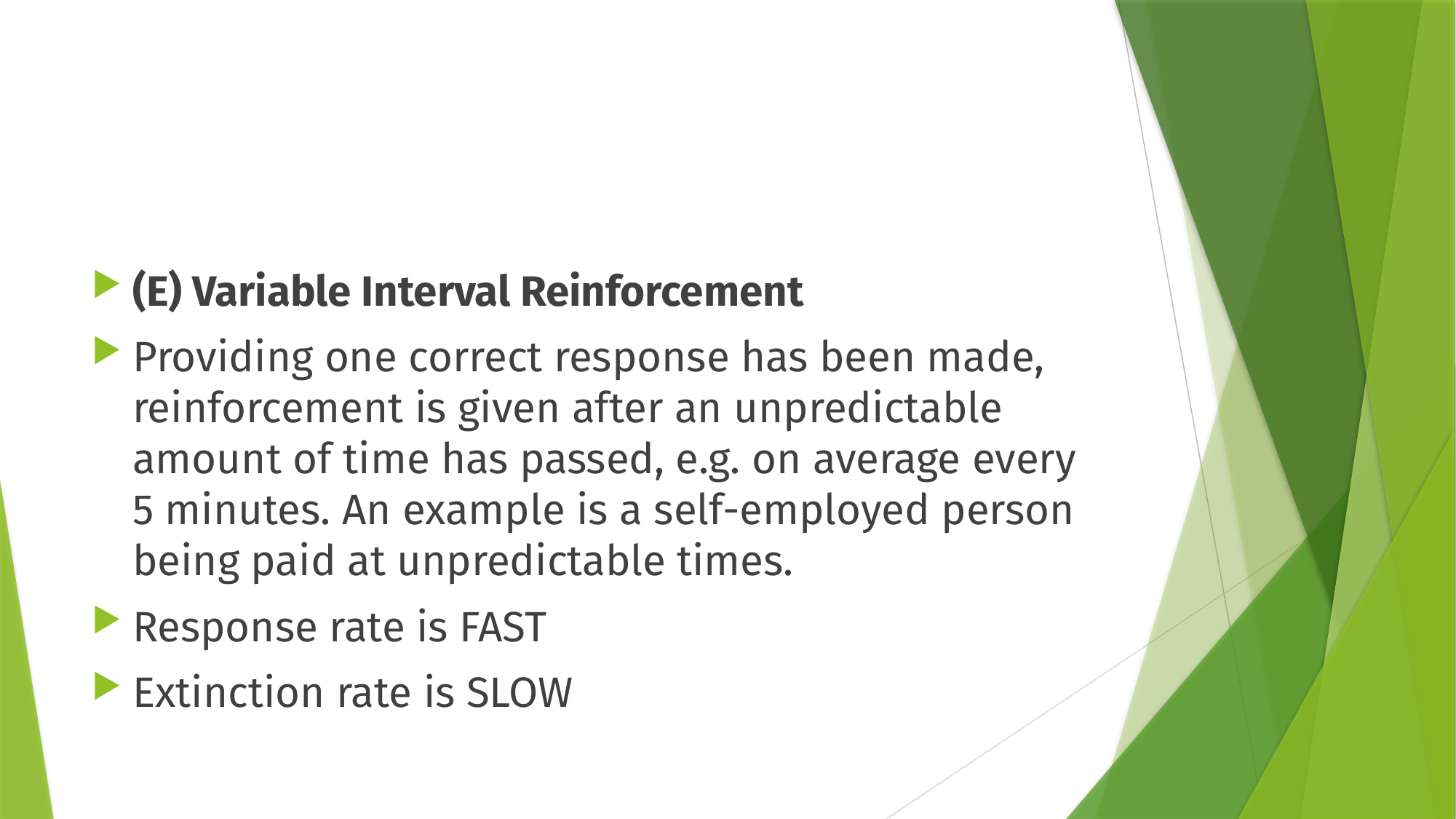

#
(E) Variable Interval Reinforcement
Providing one correct response has been made, reinforcement is given after an unpredictable amount of time has passed, e.g. on average every 5 minutes. An example is a self-employed person being paid at unpredictable times.
Response rate is FAST
Extinction rate is SLOW